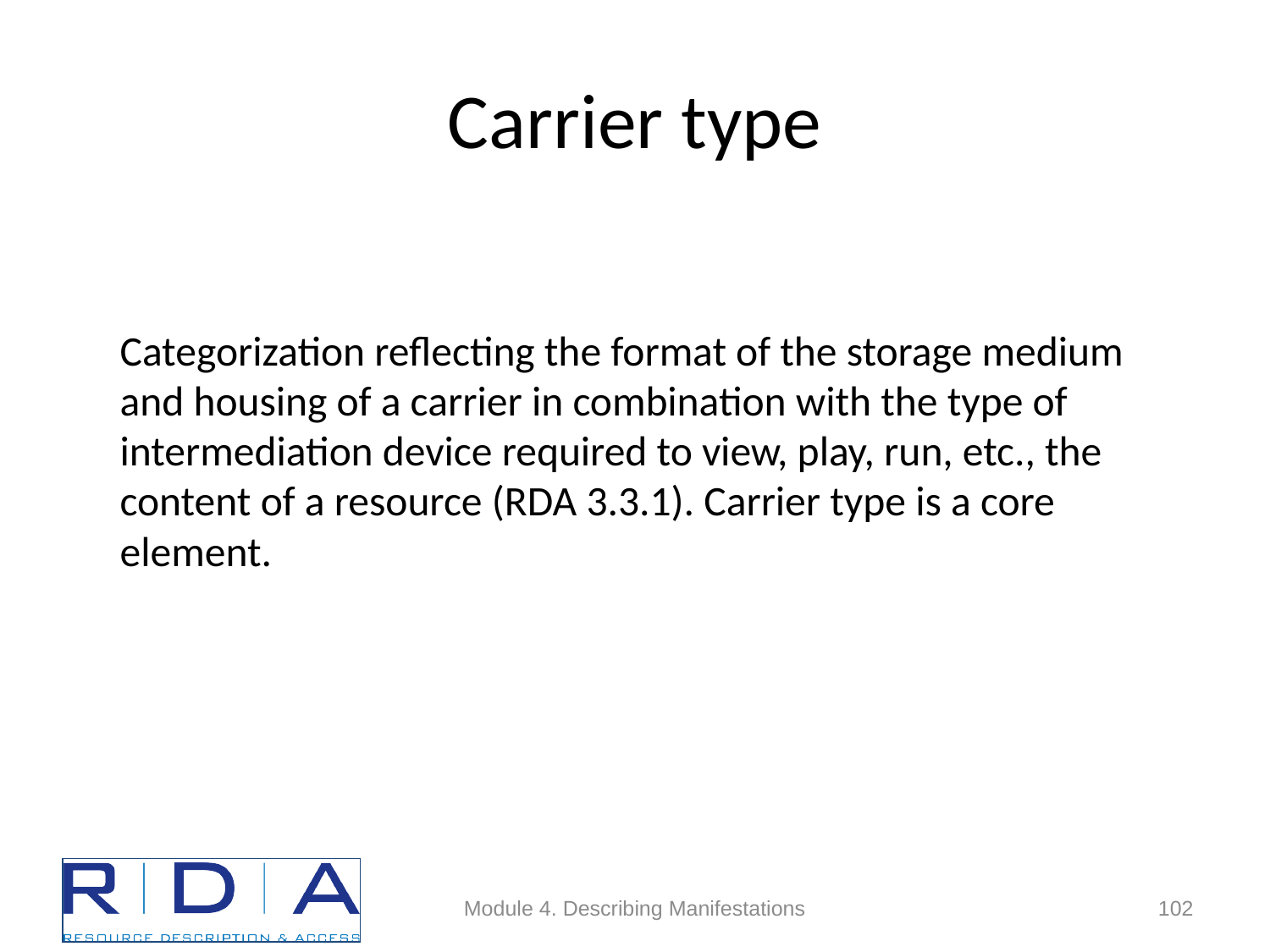

# Carrier type
	Categorization reflecting the format of the storage medium and housing of a carrier in combination with the type of intermediation device required to view, play, run, etc., the content of a resource (RDA 3.3.1). Carrier type is a core element.

Module 4. Describing Manifestations
102